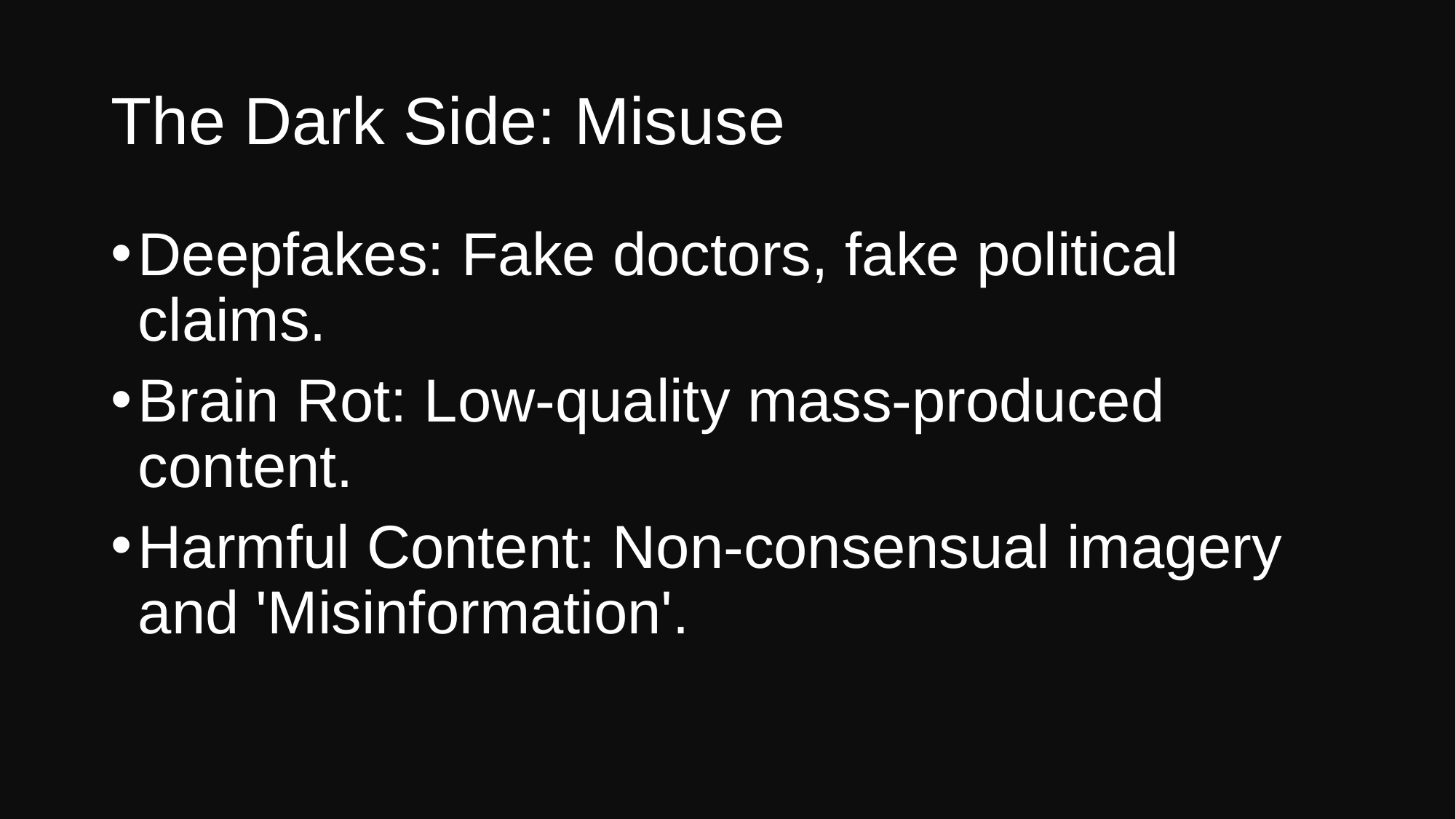

# The Dark Side: Misuse
Deepfakes: Fake doctors, fake political claims.
Brain Rot: Low-quality mass-produced content.
Harmful Content: Non-consensual imagery and 'Misinformation'.